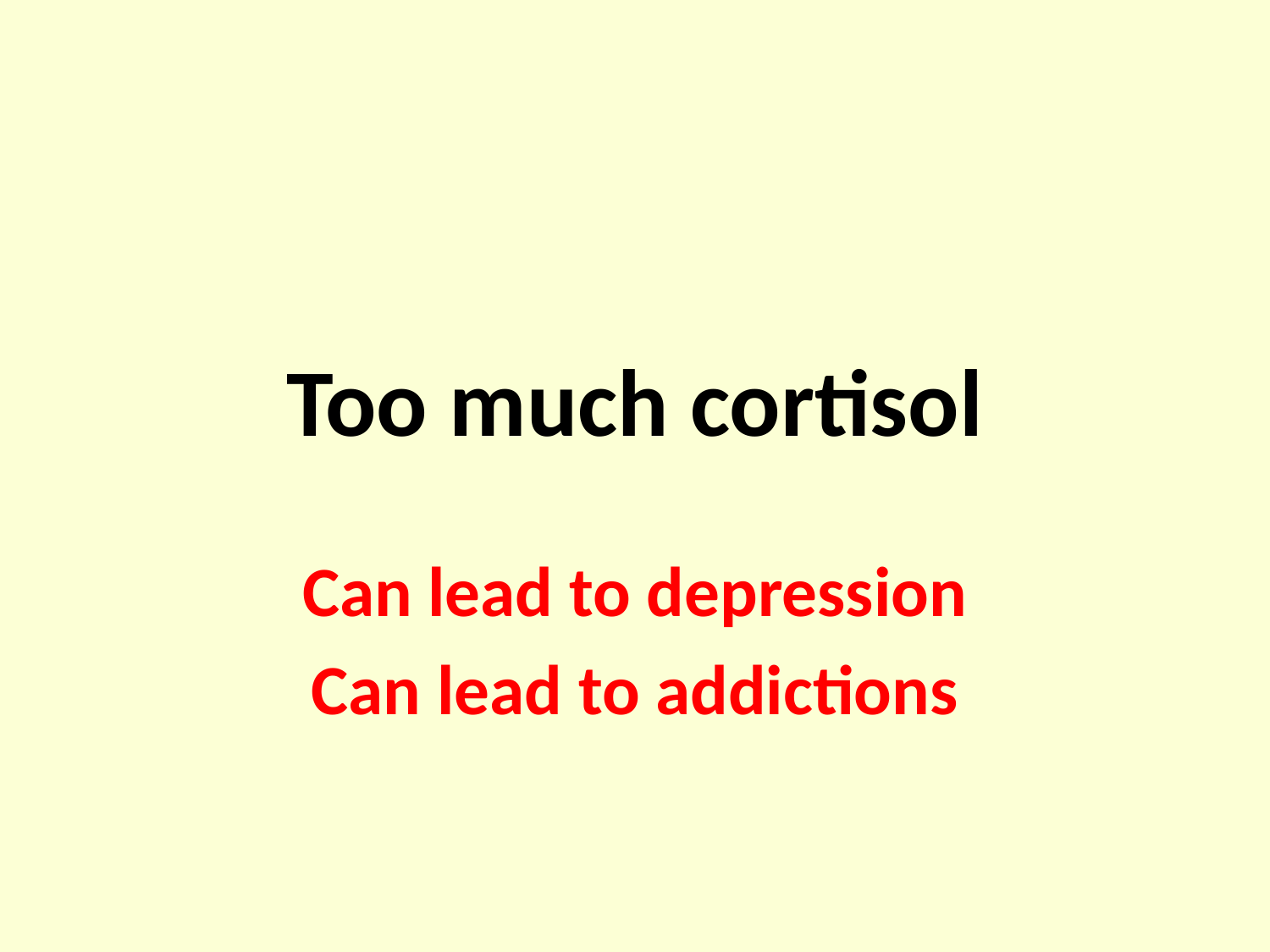

# Too much cortisol
Can lead to depression
Can lead to addictions